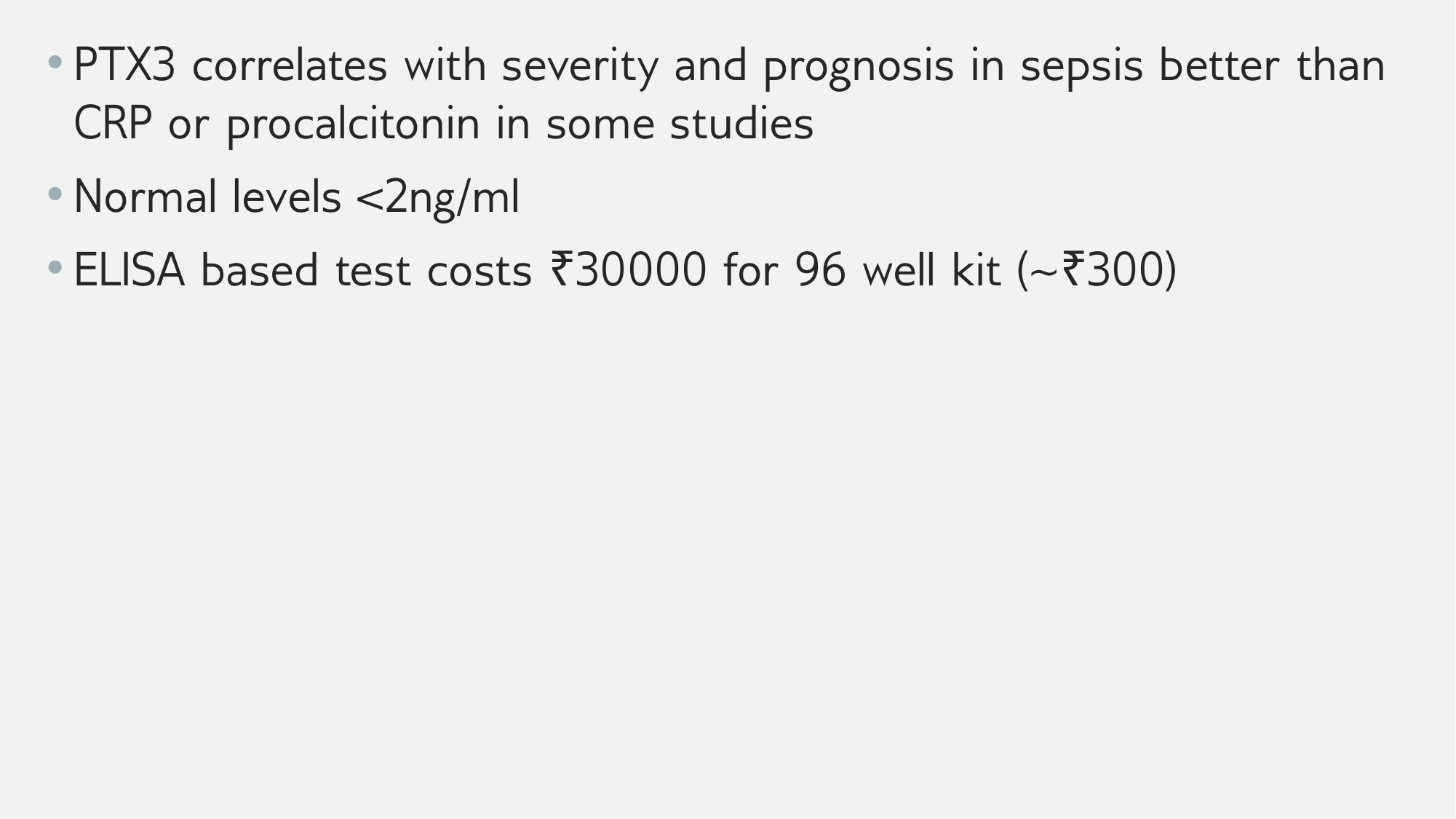

PTX3 correlates with severity and prognosis in sepsis better than CRP or procalcitonin in some studies
Normal levels <2ng/ml
ELISA based test costs ₹30000 for 96 well kit (~₹300)